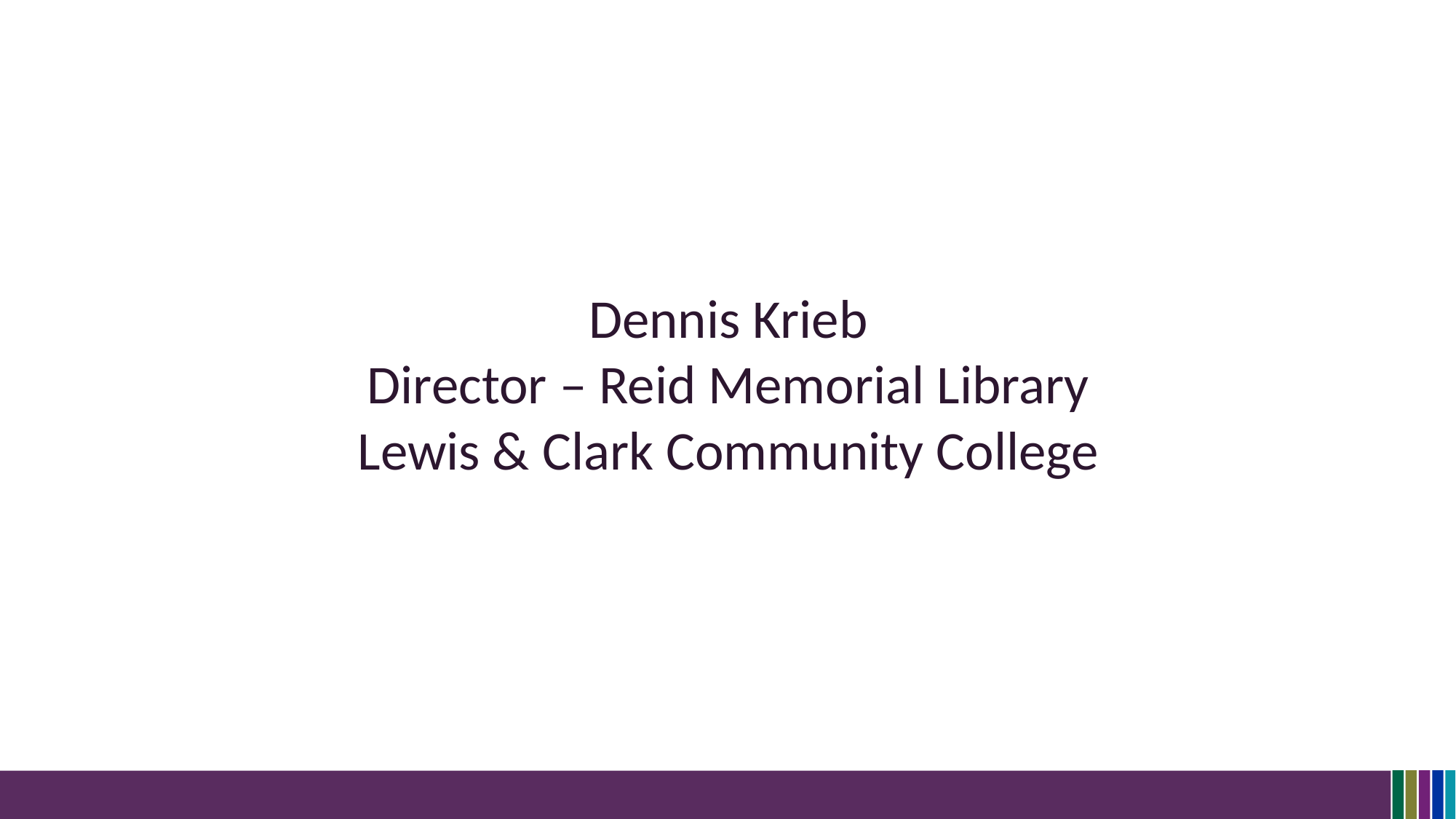

#
Dennis Krieb
Director – Reid Memorial Library
Lewis & Clark Community College